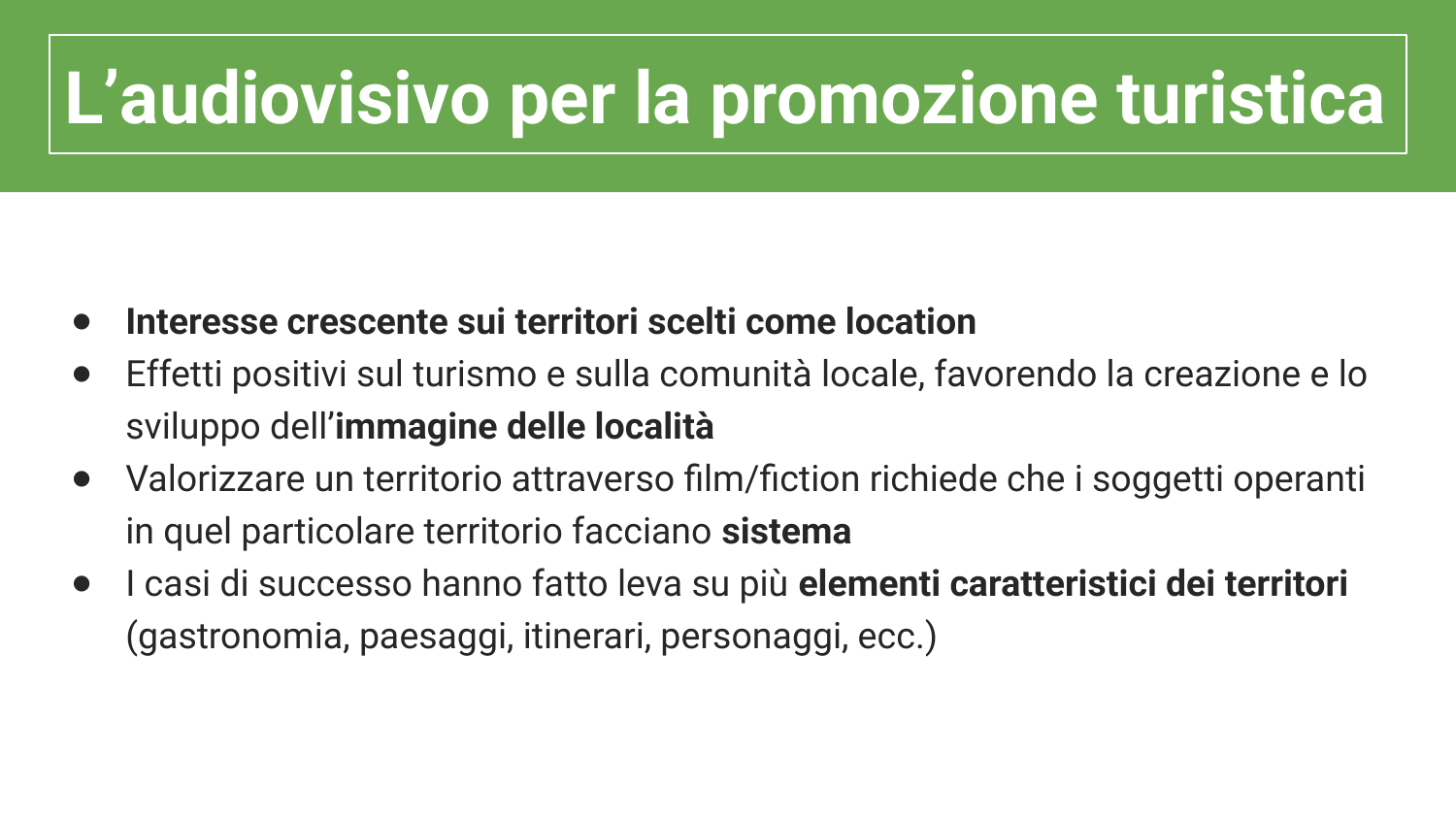

L’audiovisivo per la promozione turistica
Interesse crescente sui territori scelti come location
Effetti positivi sul turismo e sulla comunità locale, favorendo la creazione e lo sviluppo dell’immagine delle località
Valorizzare un territorio attraverso film/fiction richiede che i soggetti operanti in quel particolare territorio facciano sistema
I casi di successo hanno fatto leva su più elementi caratteristici dei territori (gastronomia, paesaggi, itinerari, personaggi, ecc.)